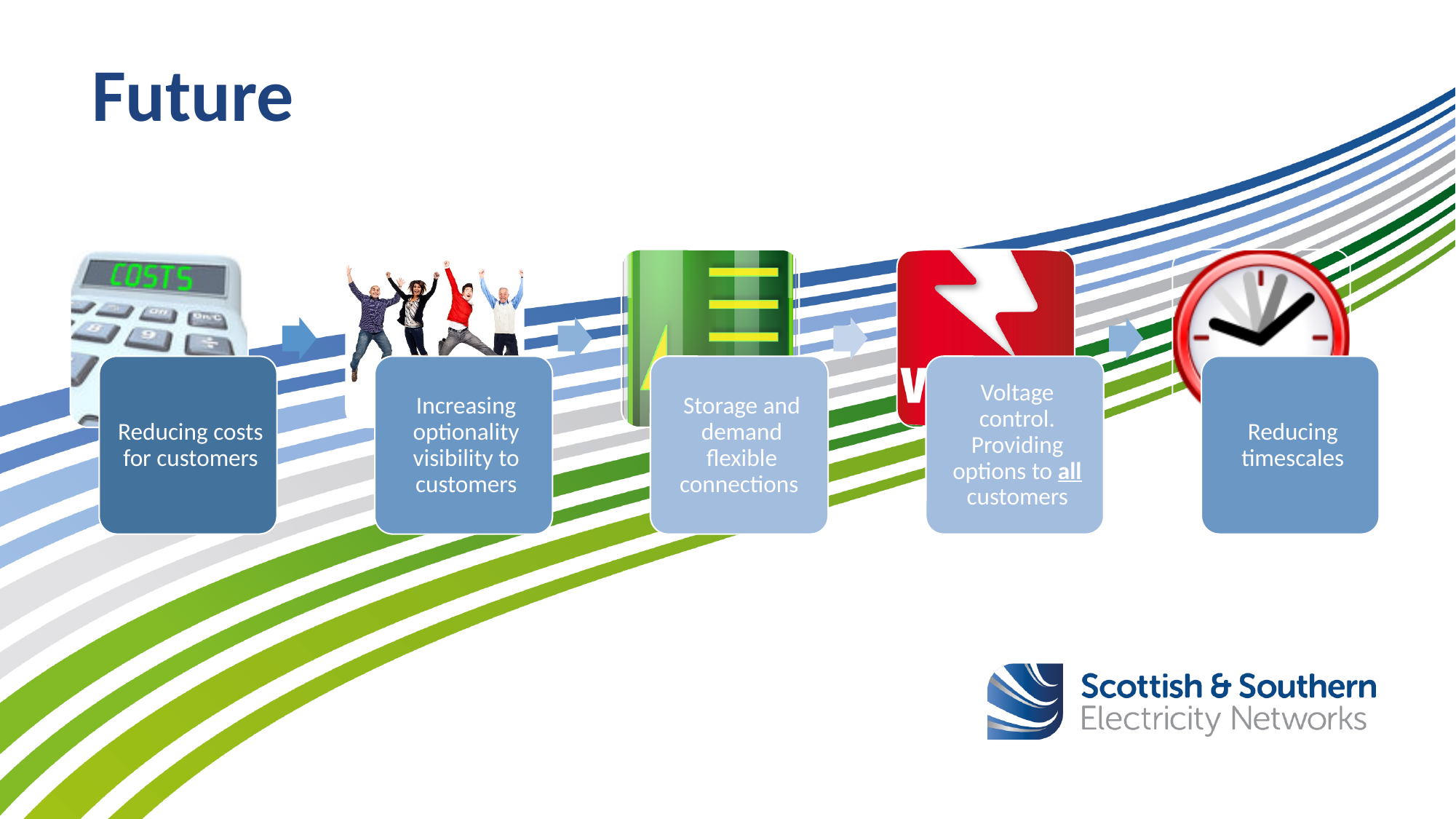

# Future
Reducing costs for customers

Increasing optionality visibility to customers

Storage and demand flexible connections

Voltage control. Providing options to all customers

Reducing timescales